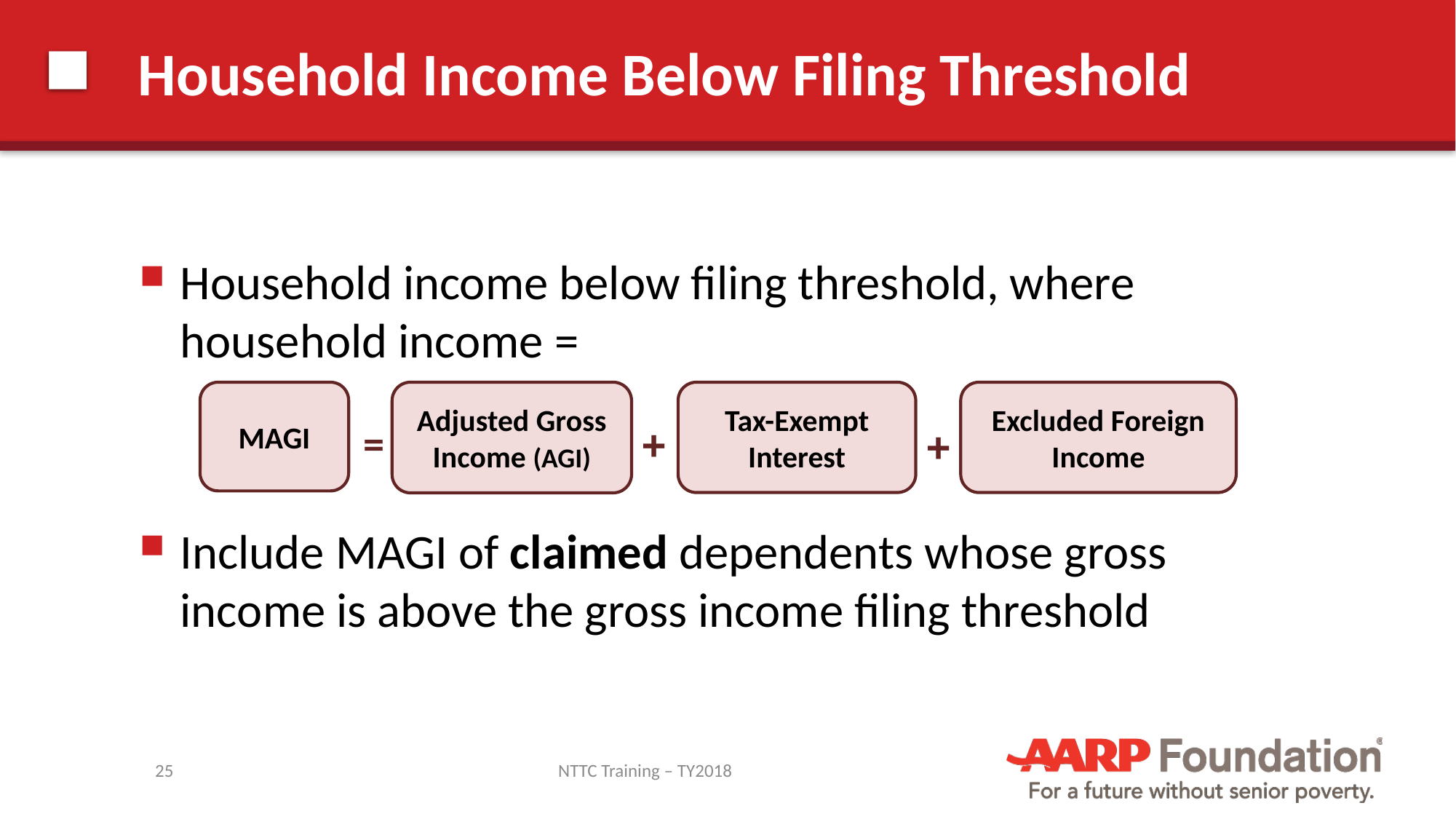

# Household Income Below Filing Threshold
Household income below filing threshold, where household income =

Include MAGI of claimed dependents whose gross income is above the gross income filing threshold
MAGI
Adjusted Gross Income (AGI)
Tax-Exempt Interest
Excluded Foreign Income
=
+
+
25
NTTC Training – TY2018